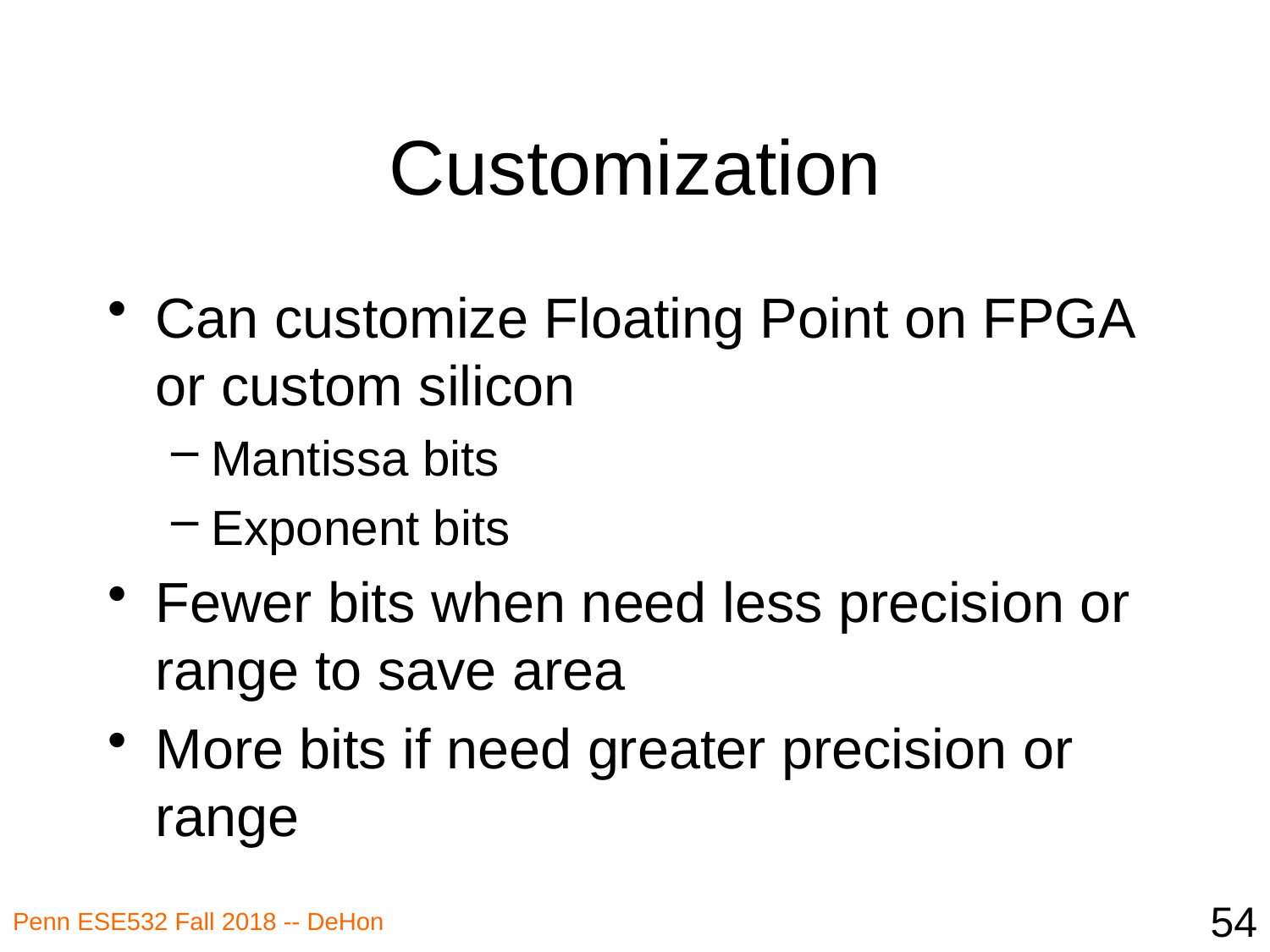

# Customization
Can customize Floating Point on FPGA or custom silicon
Mantissa bits
Exponent bits
Fewer bits when need less precision or range to save area
More bits if need greater precision or range
54
Penn ESE532 Fall 2018 -- DeHon